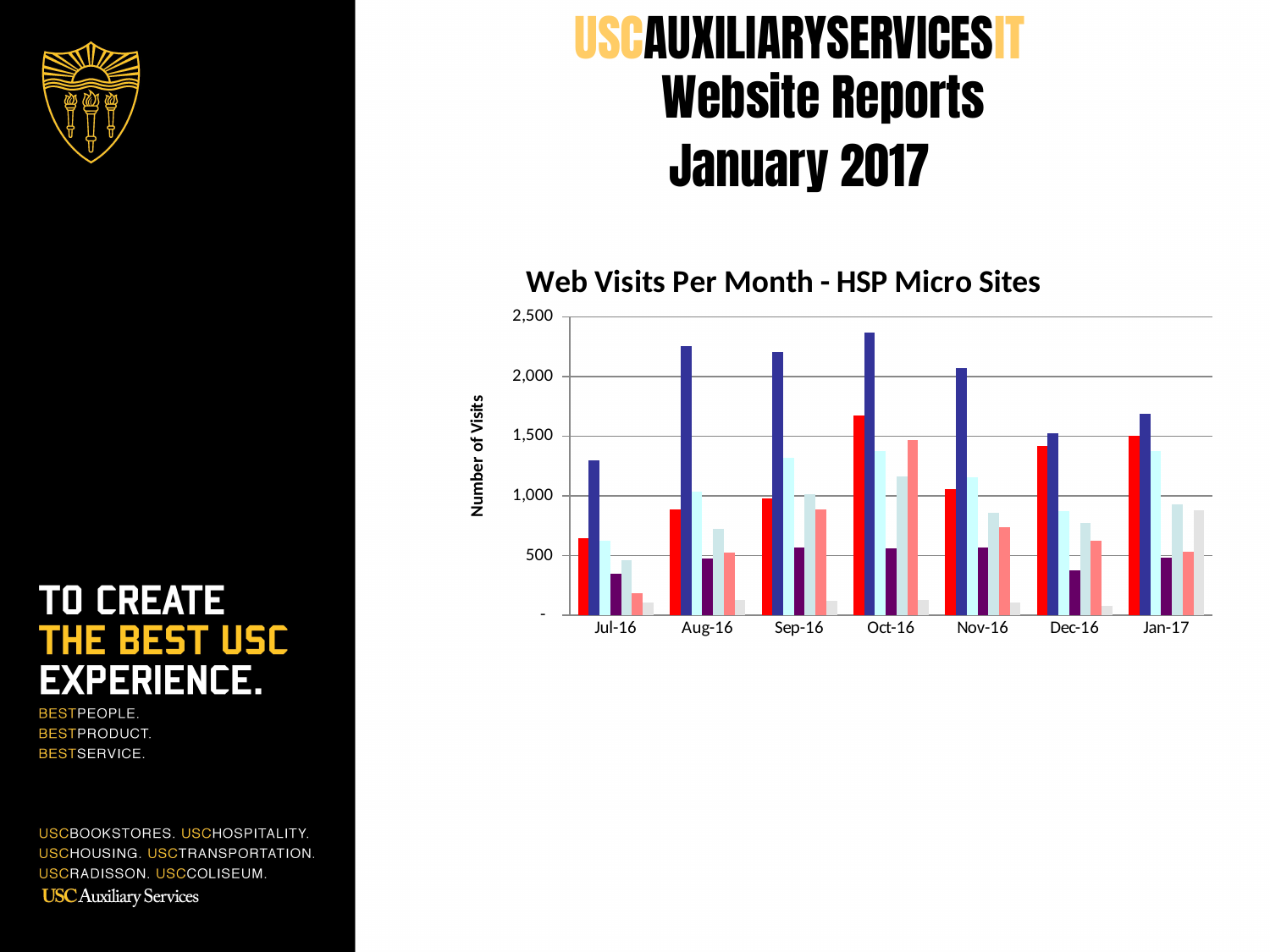

USCAUXILIARYSERVICESIT
Website Reports
January 2017

### Chart: Web Visits Per Month - HSP Micro Sites

| Category | McKays | The Lab | Moreton Fig | Rosso Oro's Pizzeria | Seeds Marketplace | Traditions | The Edmondson |
|---|---|---|---|---|---|---|---|
| 42552 | 648.0 | 1295.0 | 626.0 | 348.0 | 463.0 | 186.0 | 108.0 |
| 42583 | 885.0 | 2257.0 | 1035.0 | 474.0 | 722.0 | 528.0 | 125.0 |
| 42614 | 976.0 | 2207.0 | 1316.0 | 568.0 | 1013.0 | 889.0 | 121.0 |
| 42644 | 1672.0 | 2366.0 | 1379.0 | 559.0 | 1161.0 | 1467.0 | 129.0 |
| 42675 | 1059.0 | 2073.0 | 1153.0 | 565.0 | 855.0 | 741.0 | 109.0 |
| 42705 | 1421.0 | 1524.0 | 870.0 | 375.0 | 774.0 | 623.0 | 78.0 |
| 42752 | 1504.0 | 1690.0 | 1373.0 | 481.0 | 931.0 | 529.0 | 880.0 |